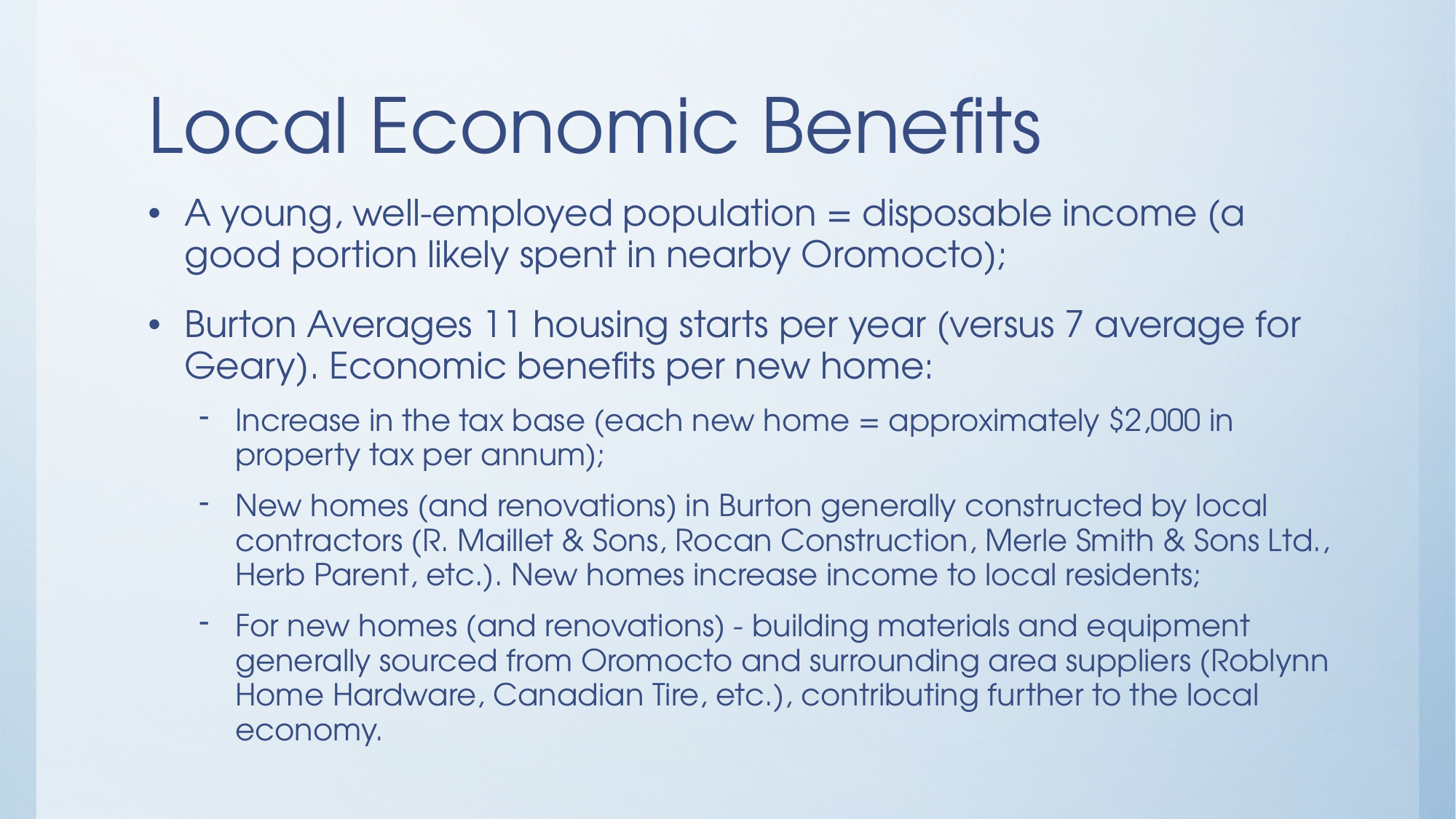

# Local Economic Benefits
A young, well-employed population = disposable income (a good portion likely spent in nearby Oromocto);
Burton Averages 11 housing starts per year (versus 7 average for Geary). Economic benefits per new home:
Increase in the tax base (each new home = approximately $2,000 in property tax per annum);
New homes (and renovations) in Burton generally constructed by local contractors (R. Maillet & Sons, Rocan Construction, Merle Smith & Sons Ltd., Herb Parent, etc.). New homes increase income to local residents;
For new homes (and renovations) - building materials and equipment generally sourced from Oromocto and surrounding area suppliers (Roblynn Home Hardware, Canadian Tire, etc.), contributing further to the local economy.